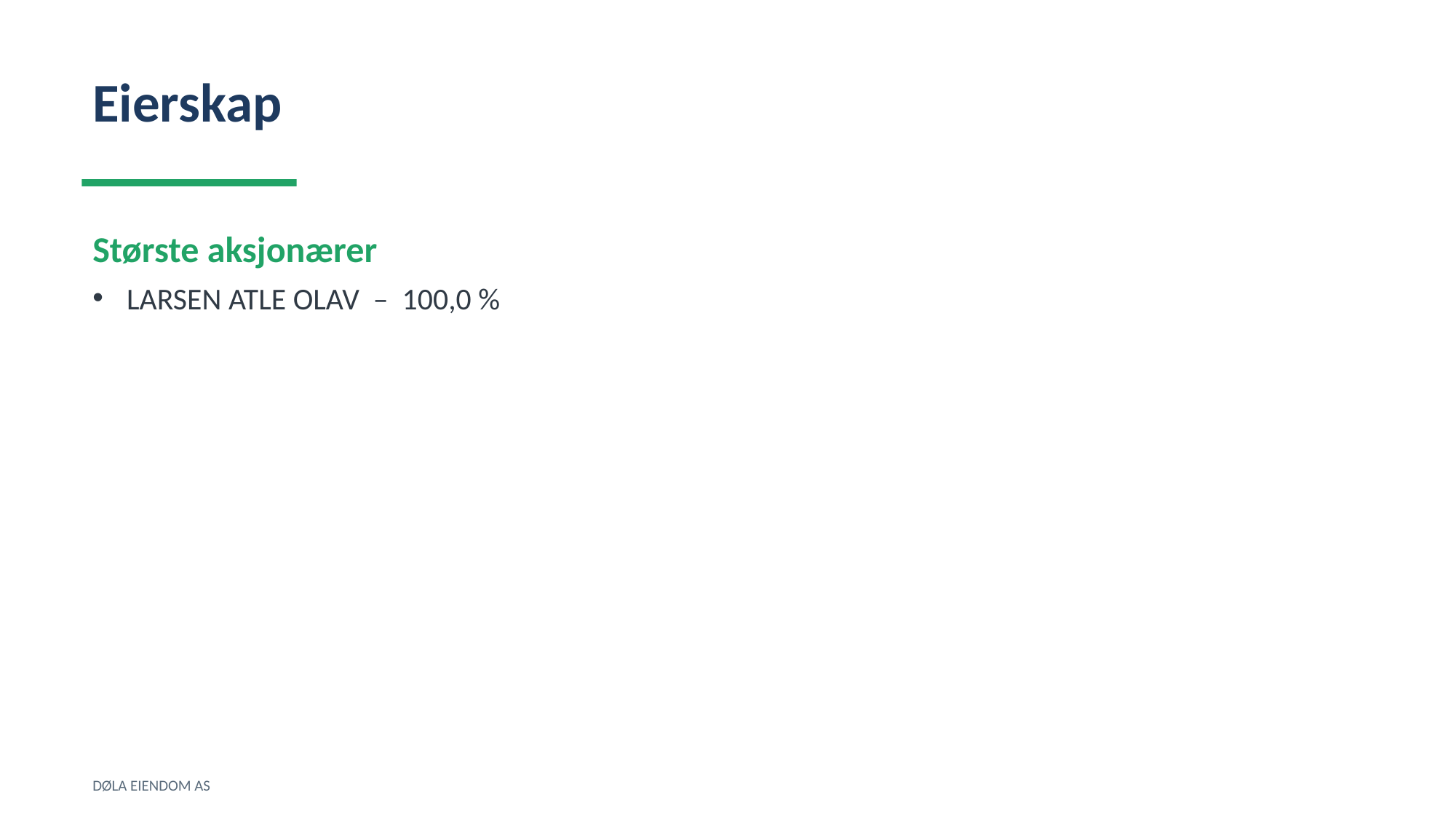

Eierskap

Største aksjonærer
LARSEN ATLE OLAV  –  100,0 %
DØLA EIENDOM AS